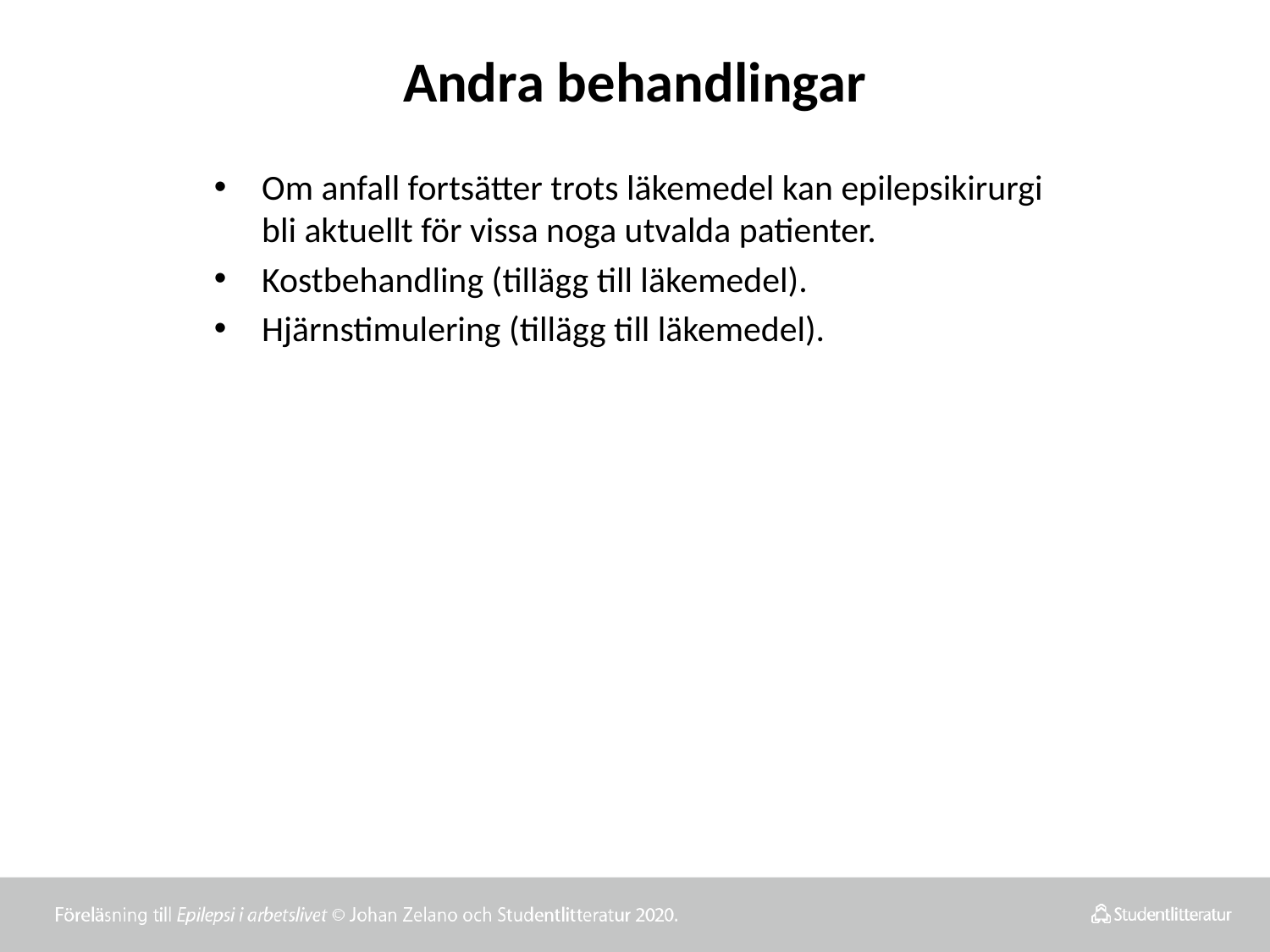

# Andra behandlingar
Om anfall fortsätter trots läkemedel kan epilepsikirurgi bli aktuellt för vissa noga utvalda patienter.
Kostbehandling (tillägg till läkemedel).
Hjärnstimulering (tillägg till läkemedel).